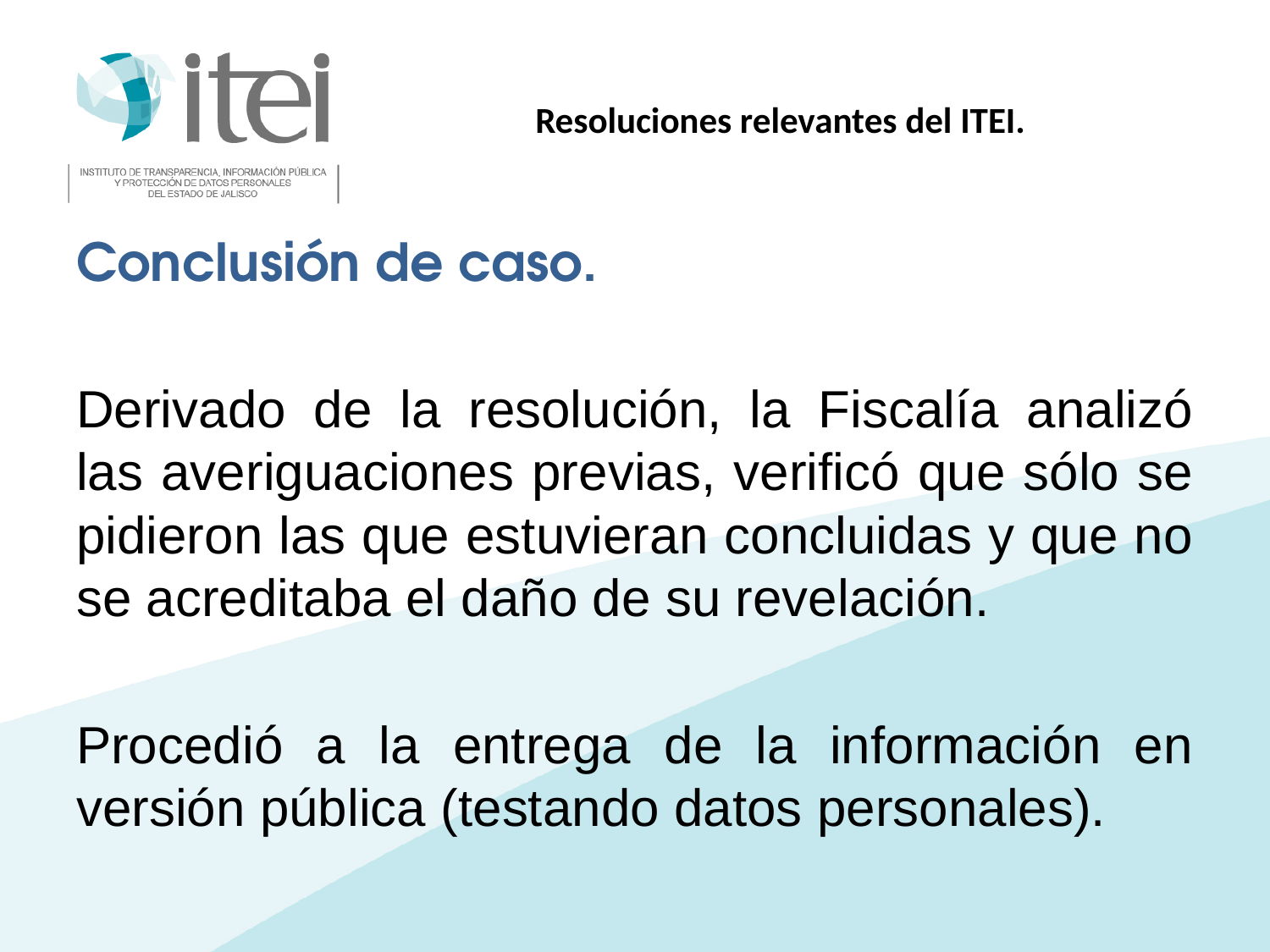

# Resoluciones relevantes del ITEI.
Conclusión de caso.

Derivado de la resolución, la Fiscalía analizó las averiguaciones previas, verificó que sólo se pidieron las que estuvieran concluidas y que no se acreditaba el daño de su revelación.

Procedió a la entrega de la información en versión pública (testando datos personales).